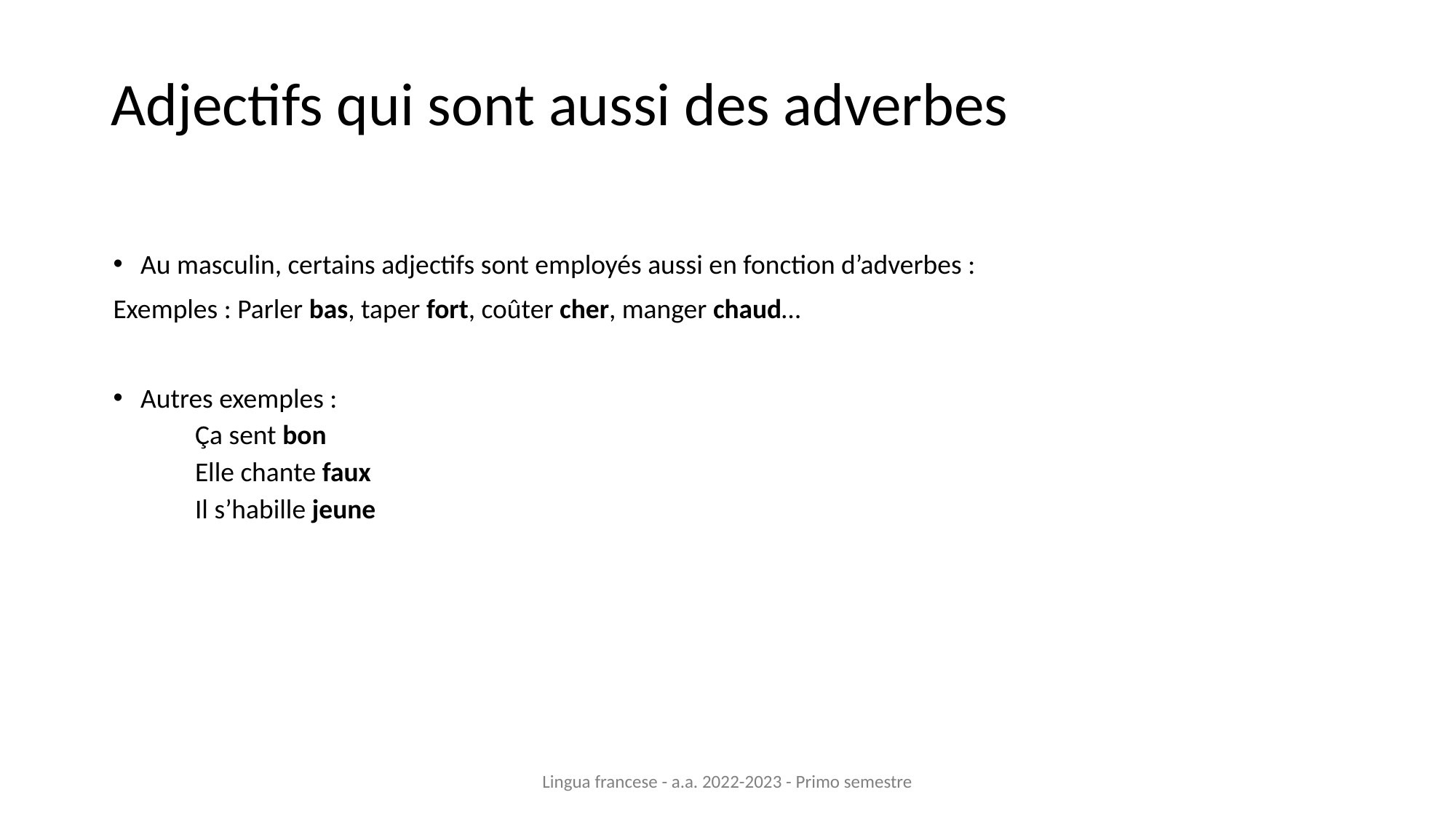

# Adjectifs qui sont aussi des adverbes
Au masculin, certains adjectifs sont employés aussi en fonction d’adverbes :
Exemples : Parler bas, taper fort, coûter cher, manger chaud…

Autres exemples :
Ça sent bon
Elle chante faux
Il s’habille jeune
Lingua francese - a.a. 2022-2023 - Primo semestre